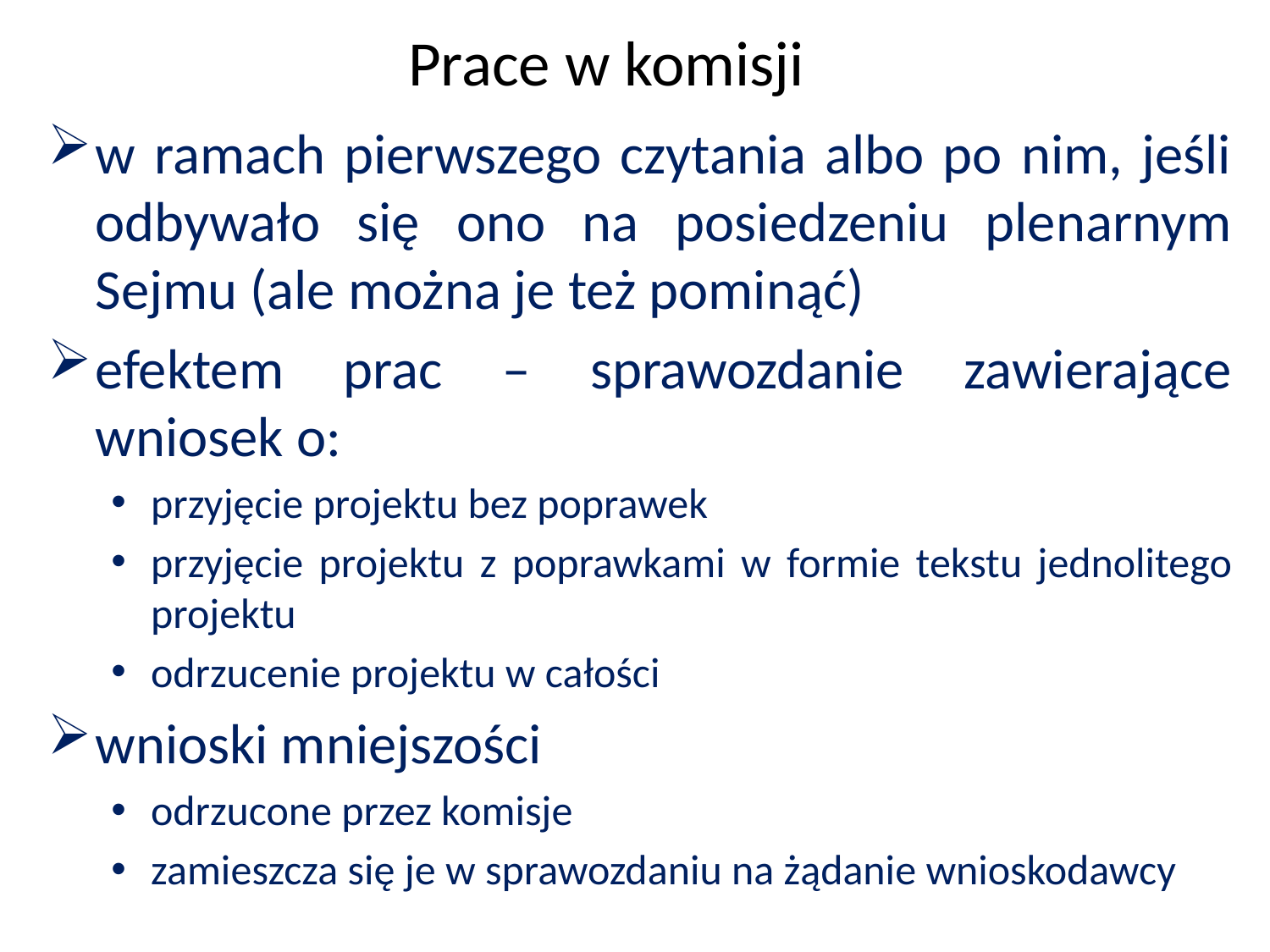

Prace w komisji

w ramach pierwszego czytania albo po nim, jeśli odbywało się ono na posiedzeniu plenarnym Sejmu (ale można je też pominąć)
efektem prac – sprawozdanie zawierające wniosek o:
przyjęcie projektu bez poprawek
przyjęcie projektu z poprawkami w formie tekstu jednolitego projektu
odrzucenie projektu w całości
wnioski mniejszości
odrzucone przez komisje
zamieszcza się je w sprawozdaniu na żądanie wnioskodawcy